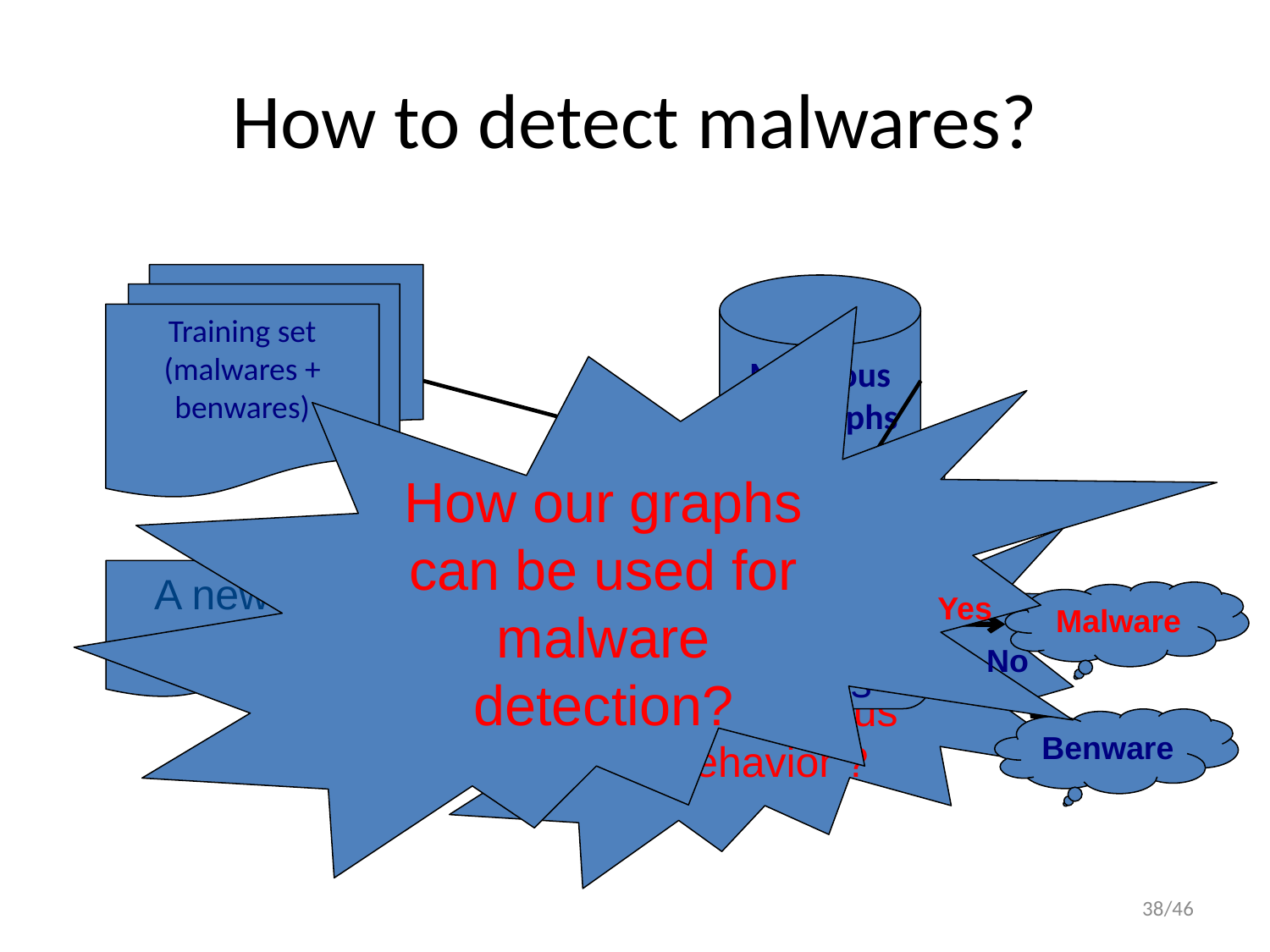

# How to detect malwares?
Training set
(malwares + benwares)
Malicious API graphs
How our graphs can be used for malware detection?
Does the program contain any malicious behavior ?
Check common paths
A new program
API call graph
Yes
Malware
No
Benware
38/46